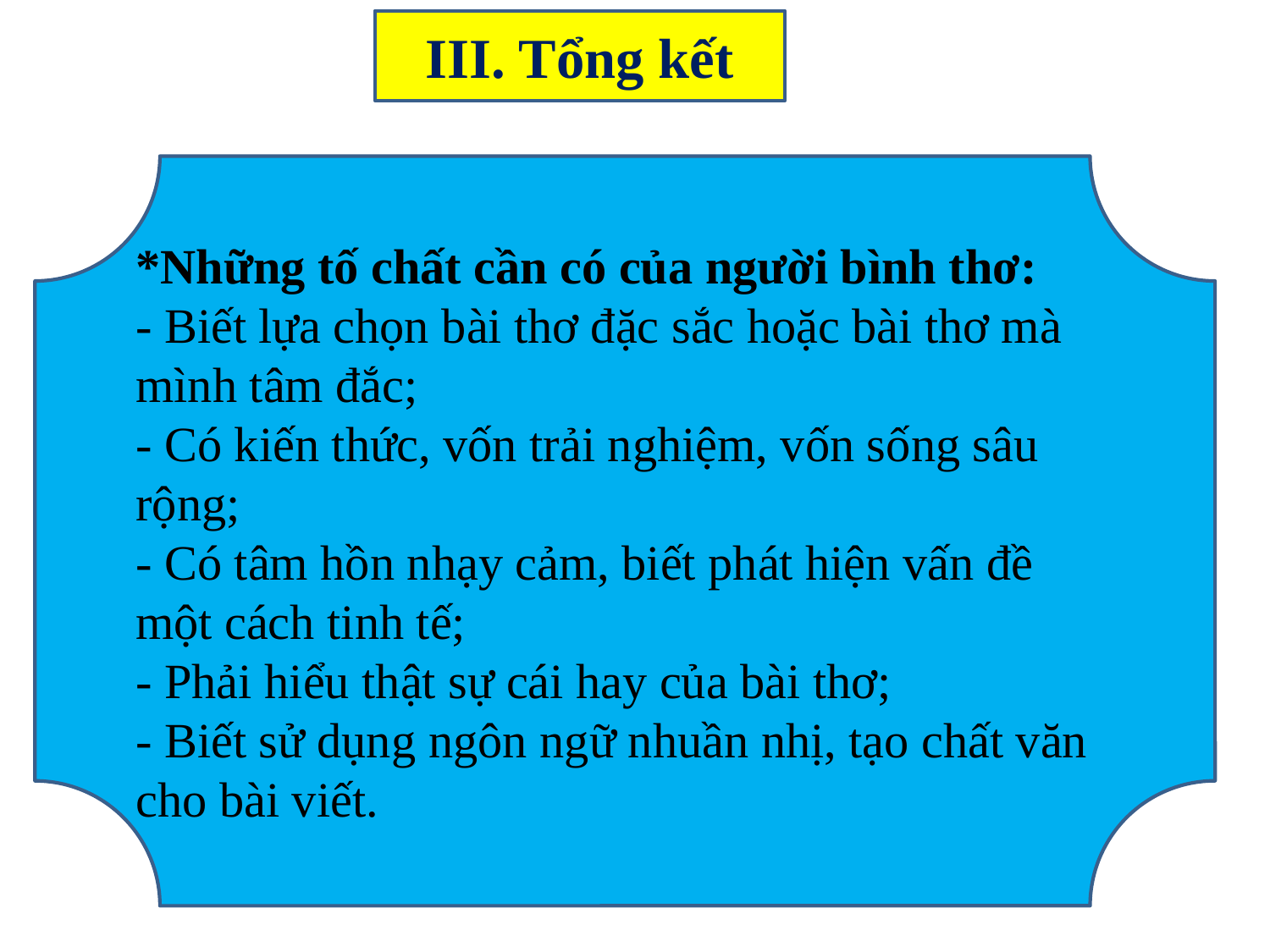

III. Tổng kết
*Những tố chất cần có của người bình thơ:
- Biết lựa chọn bài thơ đặc sắc hoặc bài thơ mà mình tâm đắc;
- Có kiến thức, vốn trải nghiệm, vốn sống sâu rộng;
- Có tâm hồn nhạy cảm, biết phát hiện vấn đề một cách tinh tế;
- Phải hiểu thật sự cái hay của bài thơ;
- Biết sử dụng ngôn ngữ nhuần nhị, tạo chất văn cho bài viết.